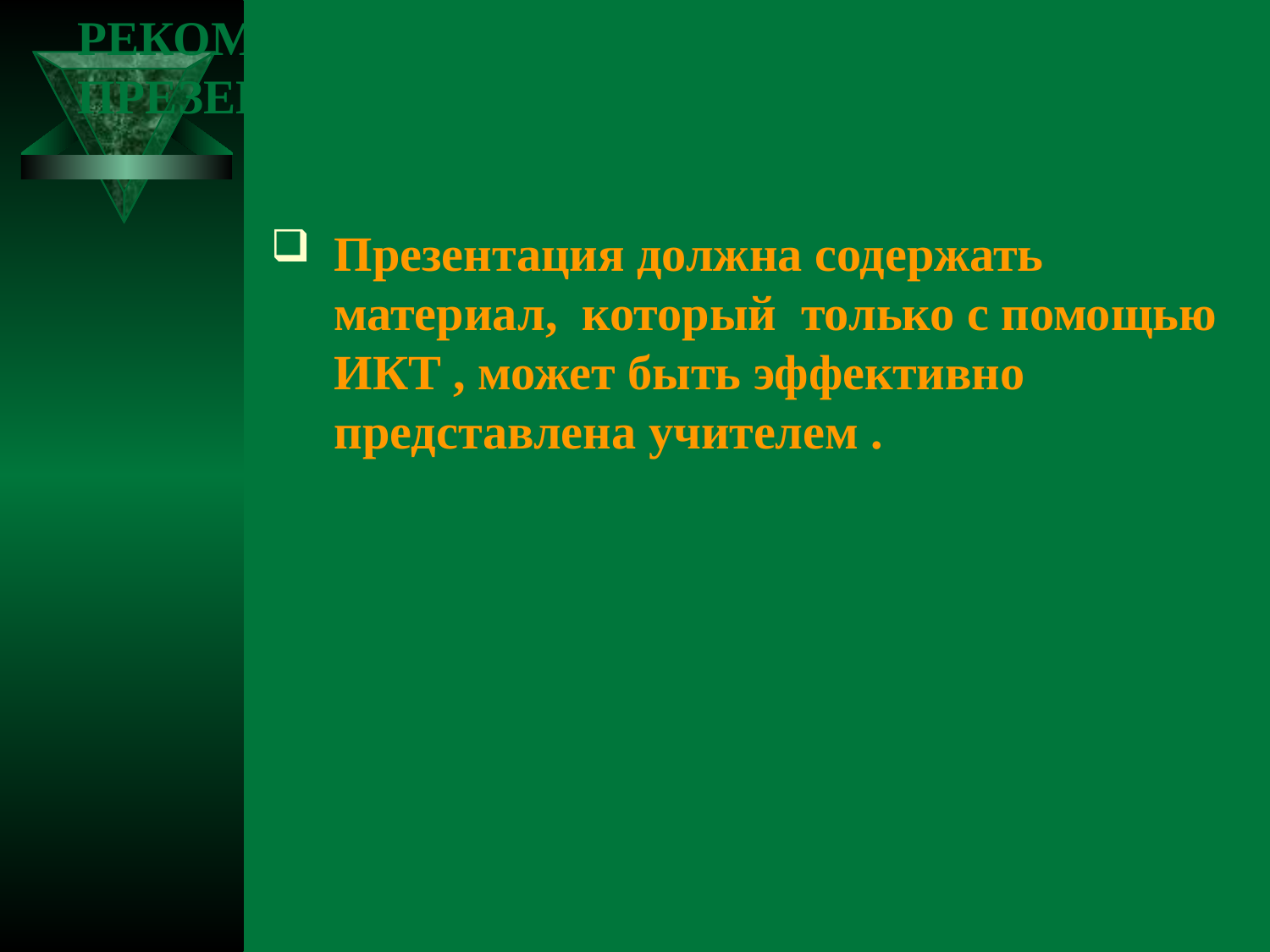

# РЕКОМЕНДАЦИИ К ОФОРМЛЕНИЮ ПРЕЗЕНТАЦИЙ

Презентация должна содержать материал,  который  только с помощью ИКТ , может быть эффективно представлена учителем .